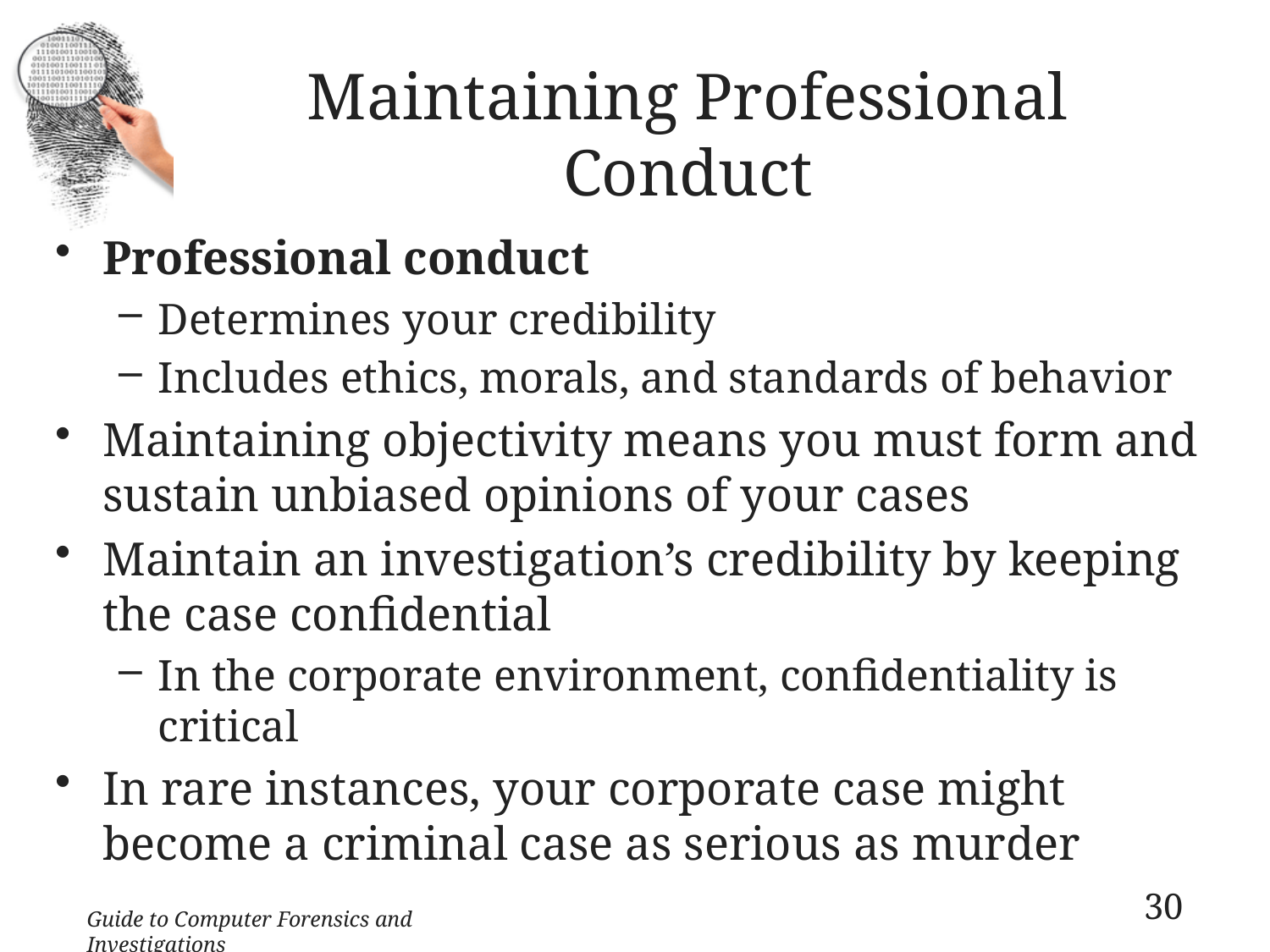

# Maintaining Professional Conduct
Professional conduct
Determines your credibility
Includes ethics, morals, and standards of behavior
Maintaining objectivity means you must form and sustain unbiased opinions of your cases
Maintain an investigation’s credibility by keeping the case confidential
In the corporate environment, confidentiality is critical
In rare instances, your corporate case might become a criminal case as serious as murder
30
Guide to Computer Forensics and Investigations